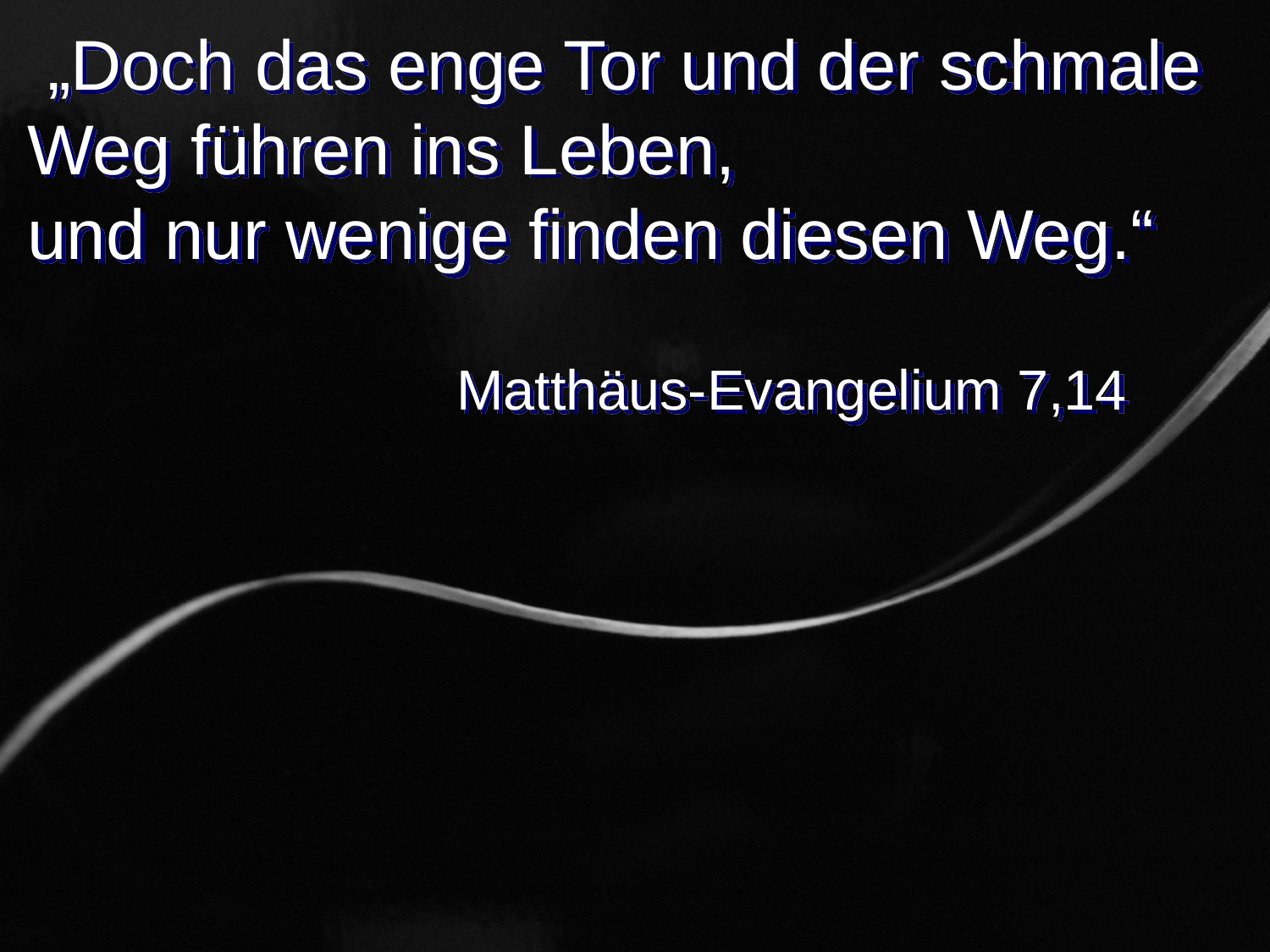

# „Doch das enge Tor und der schmale Weg führen ins Leben, und nur wenige finden diesen Weg.“
Matthäus-Evangelium 7,14